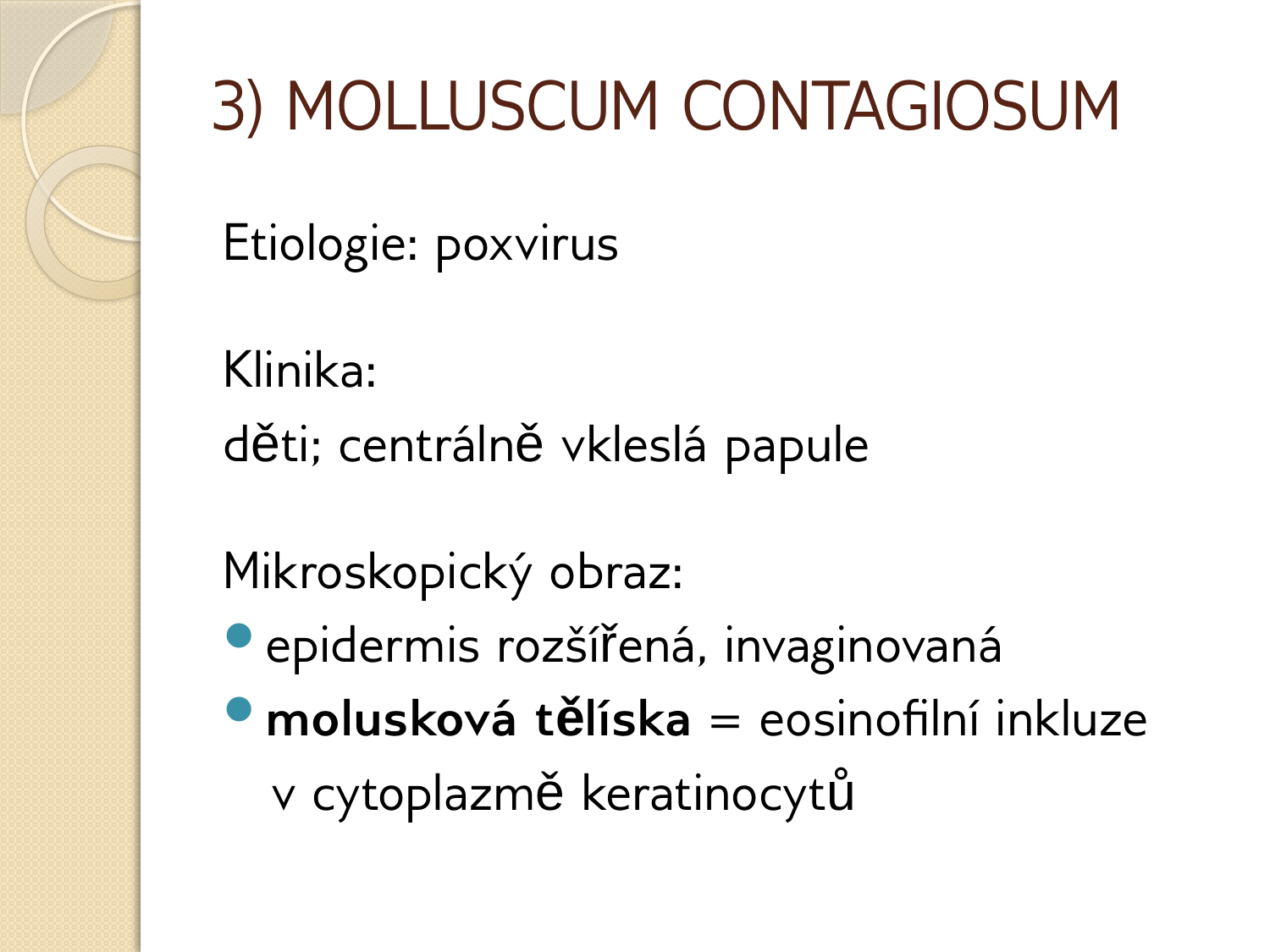

# 3) MOLLUSCUM CONTAGIOSUM
Etiologie: poxvirus

Klinika:
děti; centrálně vkleslá papule

Mikroskopický obraz:
epidermis rozšířená, invaginovaná
molusková tělíska = eosinofilní inkluze
   v cytoplazmě keratinocytů